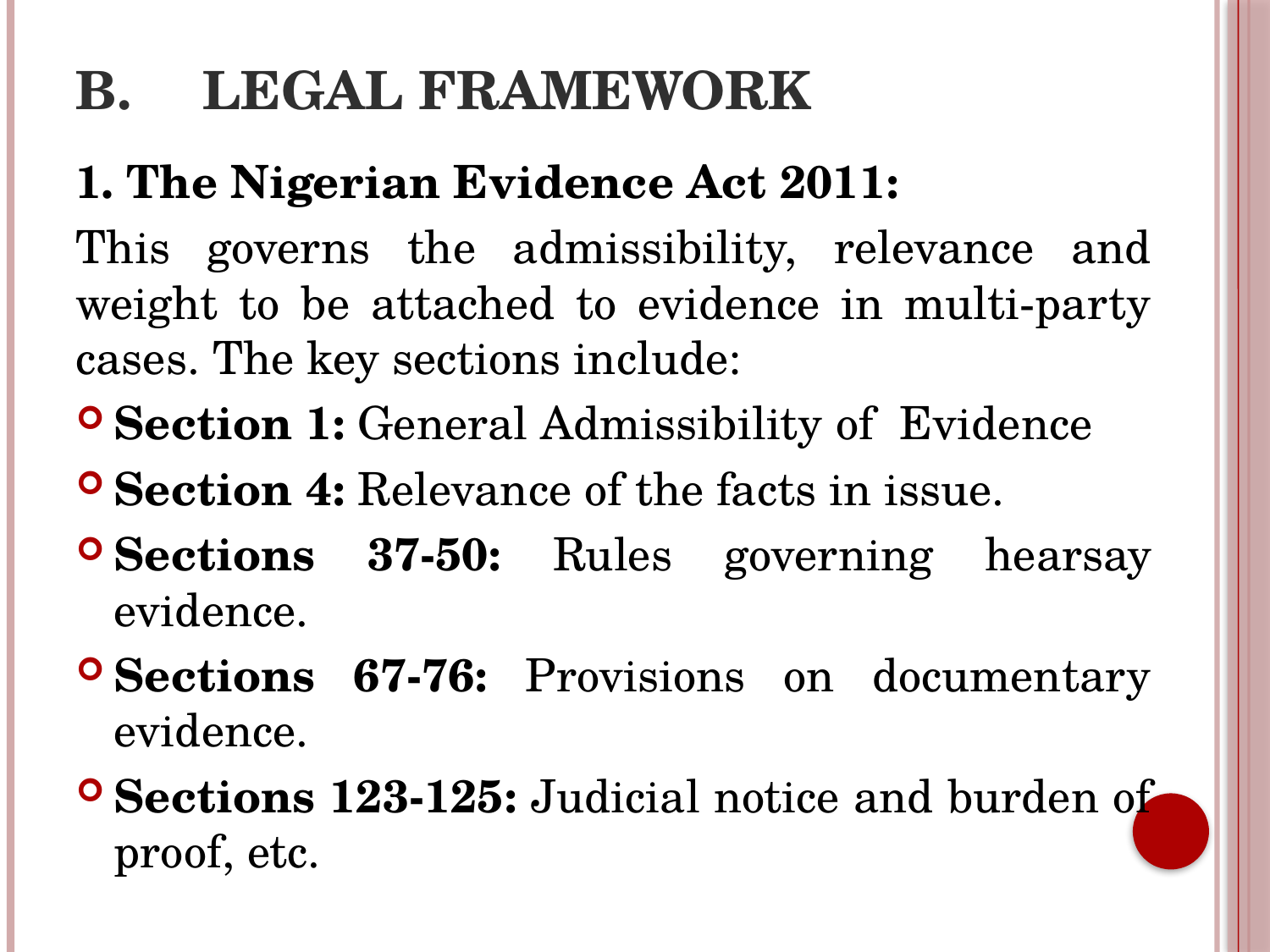

# B. 	Legal Framework
1. The Nigerian Evidence Act 2011:
This governs the admissibility, relevance and weight to be attached to evidence in multi-party cases. The key sections include:
Section 1: General Admissibility of  Evidence
Section 4: Relevance of the facts in issue.
Sections 37-50: Rules governing hearsay evidence.
Sections 67-76: Provisions on documentary evidence.
Sections 123-125: Judicial notice and burden of proof, etc.